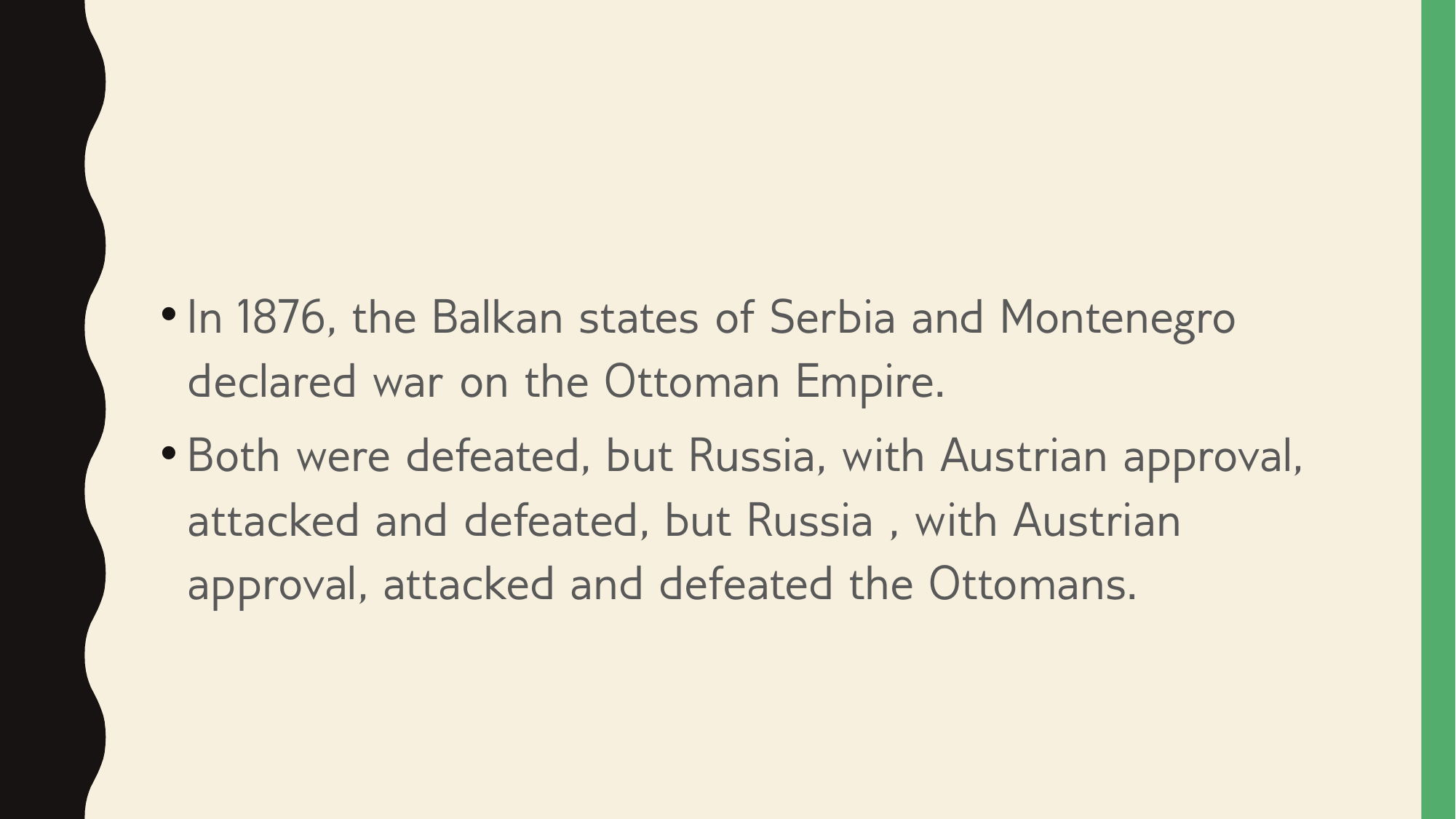

#
In 1876, the Balkan states of Serbia and Montenegro declared war on the Ottoman Empire.
Both were defeated, but Russia, with Austrian approval, attacked and defeated, but Russia , with Austrian approval, attacked and defeated the Ottomans.